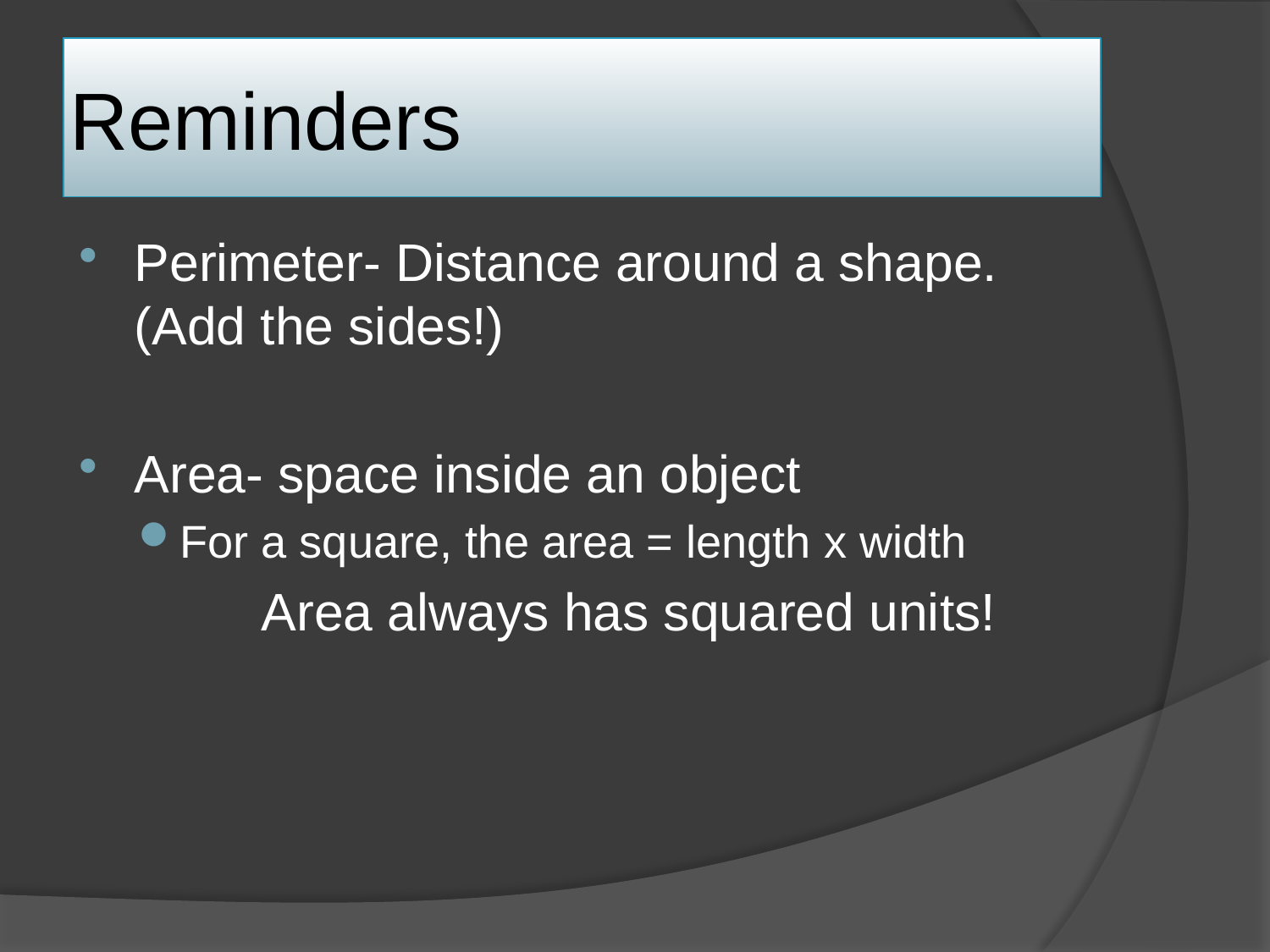

# Reminders
Perimeter- Distance around a shape. (Add the sides!)

Area- space inside an object
For a square, the area = length x width
		Area always has squared units!